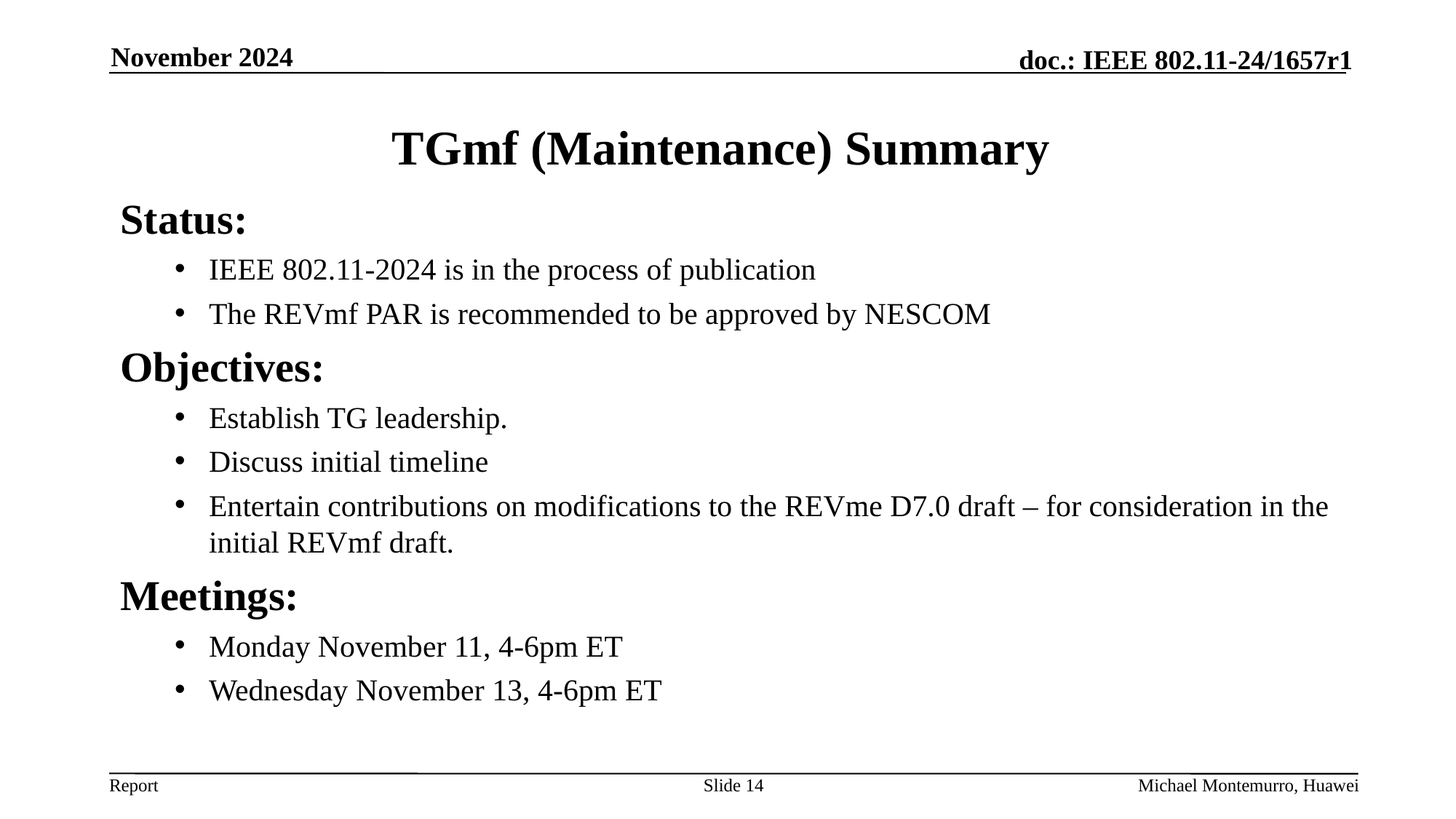

November 2024
# TGmf (Maintenance) Summary
Status:
IEEE 802.11-2024 is in the process of publication
The REVmf PAR is recommended to be approved by NESCOM
Objectives:
Establish TG leadership.
Discuss initial timeline
Entertain contributions on modifications to the REVme D7.0 draft – for consideration in the initial REVmf draft.
Meetings:
Monday November 11, 4-6pm ET
Wednesday November 13, 4-6pm ET
Slide 14
Michael Montemurro, Huawei